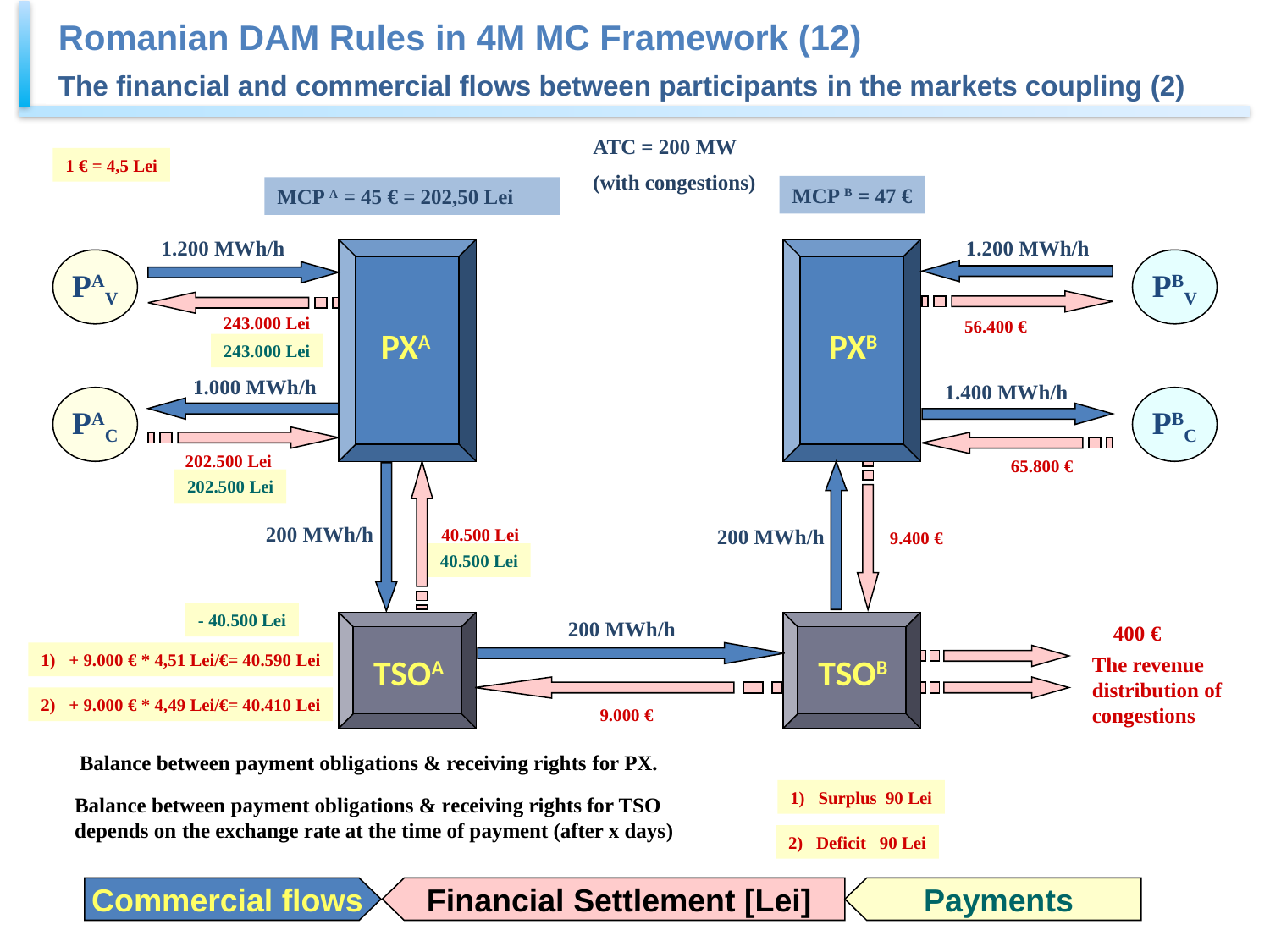

Romanian DAM Rules in 4M MC Framework (12)
The financial and commercial flows between participants in the markets coupling (2)

 ATC = 200 MW
1 € = 4,5 Lei
(exista congestii)
(with congestions)
MCP B = 47 €
MCP A = 45 € = 202,50 Lei
1.200 MWh/h
1.200 MWh/h

1.000 MWh/h
1.400 MWh/h

200 MWh/h
200 MWh/h

200 MWh/h

Commercial flows

PAV
PBV

243.000 Lei
56.400 €

202.500 Lei
65.800 €
40.500 Lei
9.400 €

9.000 €
Financial Settlement [Lei]
PXA
PXB
243.000 Lei
202.500 Lei
40.500 Lei
Balance between payment obligations & receiving rights for PX.
Payments
PAC
PBC
- 40.500 Lei
1)   + 9.000 € * 4,51 Lei/€= 40.590 Lei
2)   + 9.000 € * 4,49 Lei/€= 40.410 Lei
1)   Surplus  90 Lei
Balance between payment obligations & receiving rights for TSO depends on the exchange rate at the time of payment (after x days)
2)   Deficit   90 Lei

400 €

The revenue distribution of congestions

TSOA
TSOB